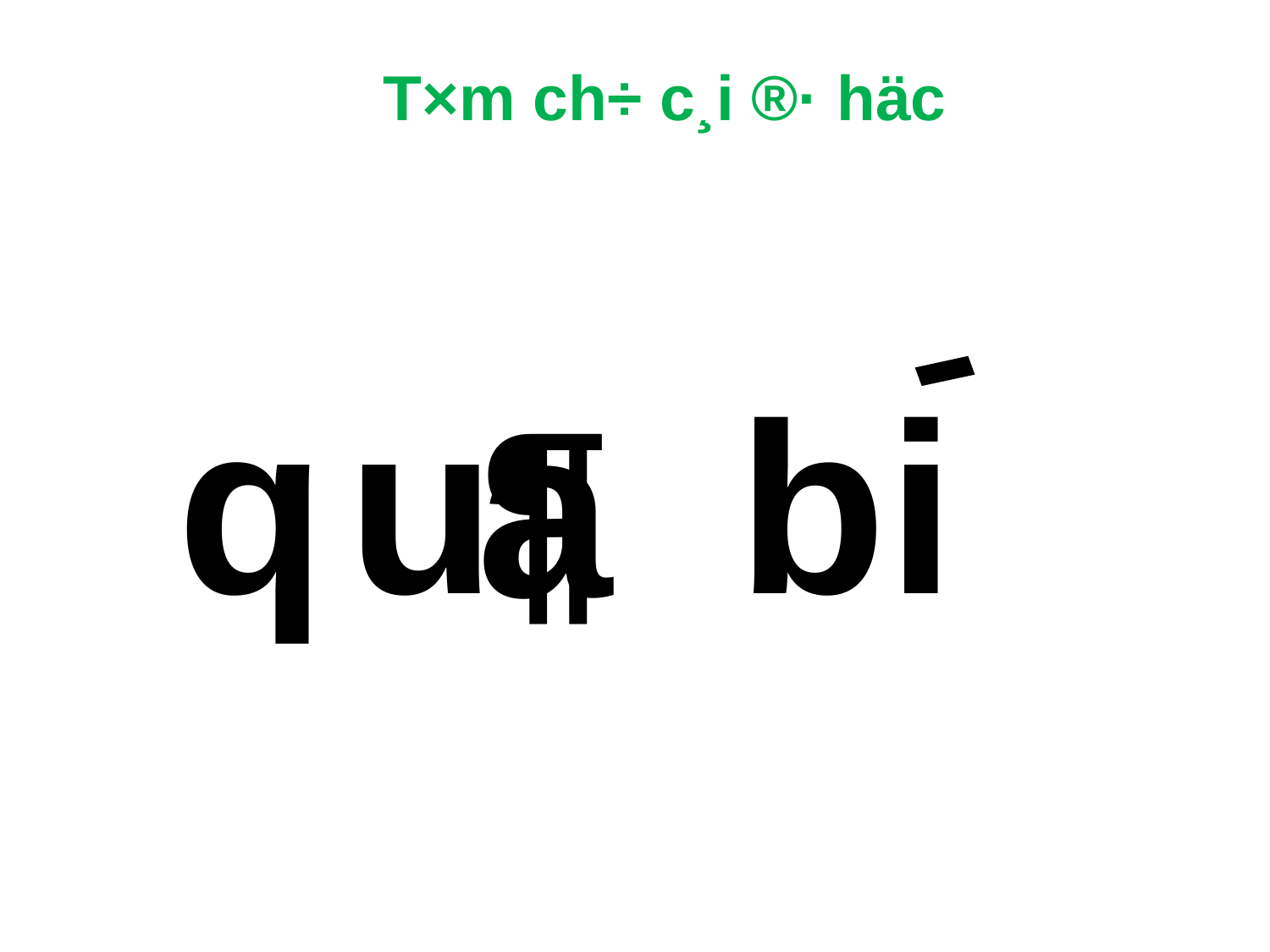

T×m ch÷ c¸i ®· häc
a

q
u
¶
b
i